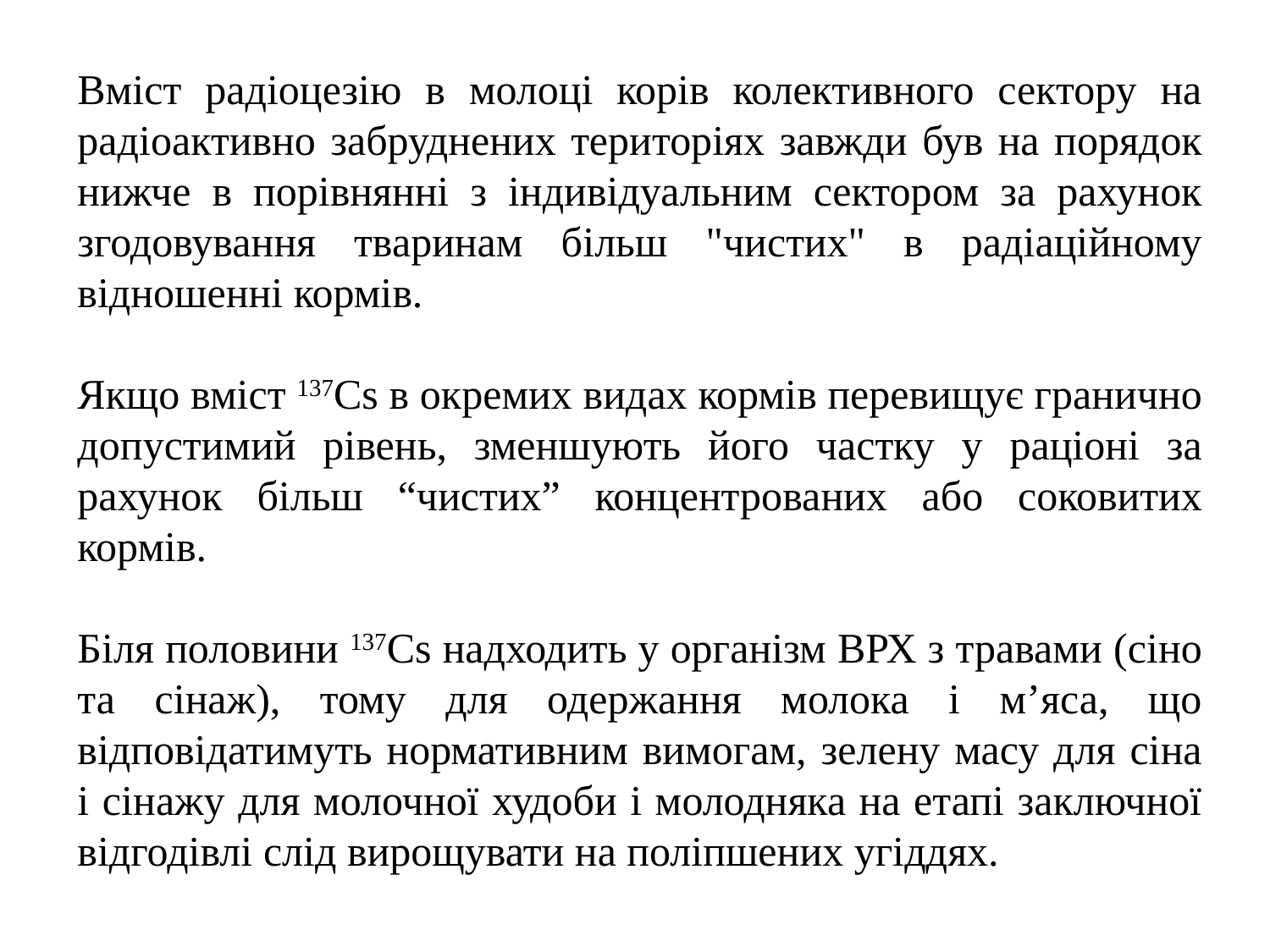

Вміст радіоцезію в молоці корів колективного сектору на радіоактивно забруднених територіях завжди був на порядок нижче в порівнянні з індивідуальним сектором за рахунок згодовування тваринам більш "чистих" в радіаційному відношенні кормів.

Якщо вміст 137Cs в окремих видах кормів перевищує гранично допустимий рівень, зменшують його частку у раціоні за рахунок більш “чистих” концентрованих або соковитих кормів.

Біля половини 137Cs надходить у організм ВРХ з травами (сіно та сінаж), тому для одержання молока і м’яса, що відповідатимуть нормативним вимогам, зелену масу для сіна і сінажу для молочної худоби і молодняка на етапі заключної відгодівлі слід вирощувати на поліпшених угіддях.